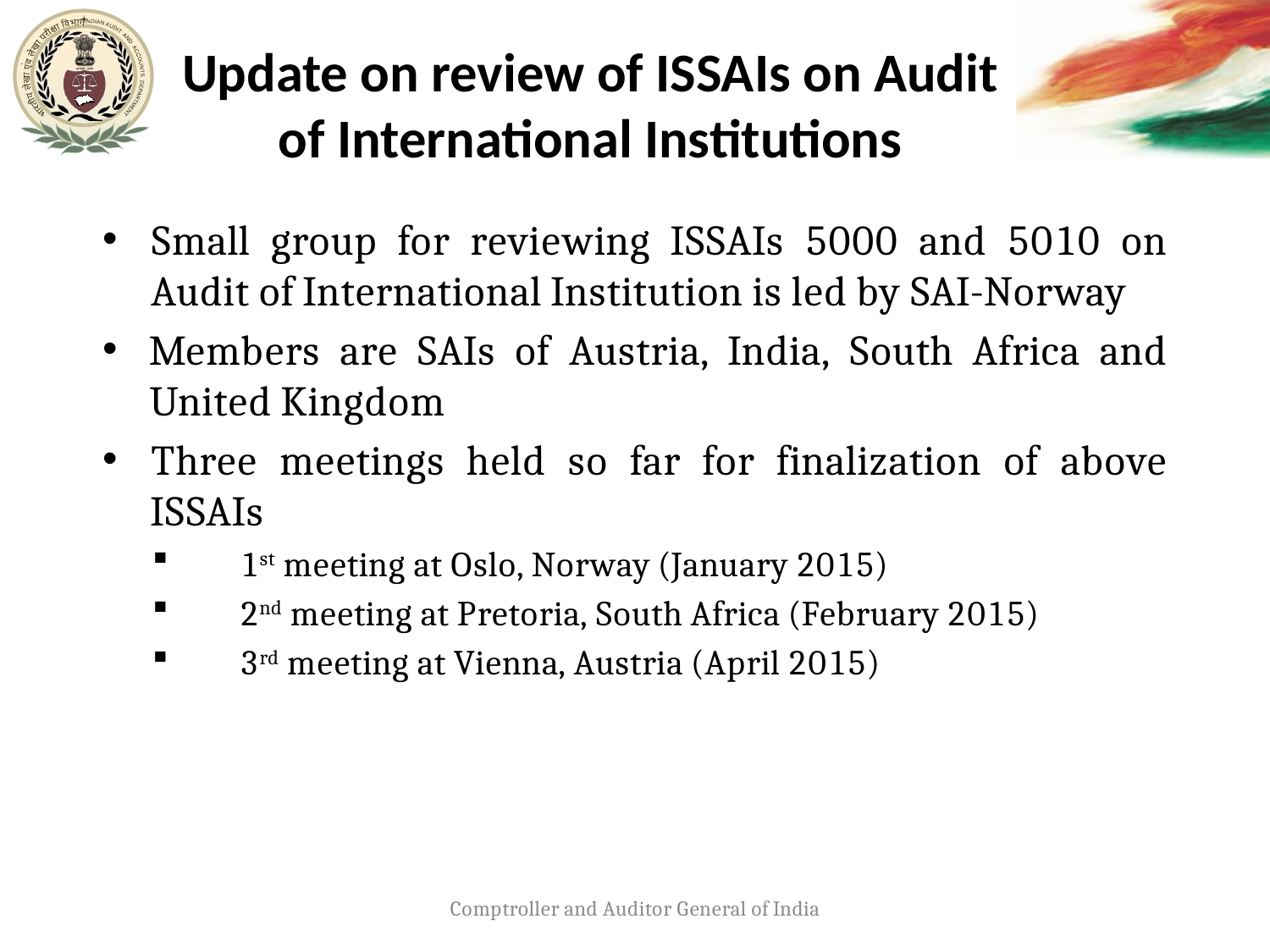

# Update on review of ISSAIs on Audit of International Institutions
Small group for reviewing ISSAIs 5000 and 5010 on Audit of International Institution is led by SAI-Norway
Members are SAIs of Austria, India, South Africa and United Kingdom
Three meetings held so far for finalization of above ISSAIs
1st meeting at Oslo, Norway (January 2015)
2nd meeting at Pretoria, South Africa (February 2015)
3rd meeting at Vienna, Austria (April 2015)

Comptroller and Auditor General of India